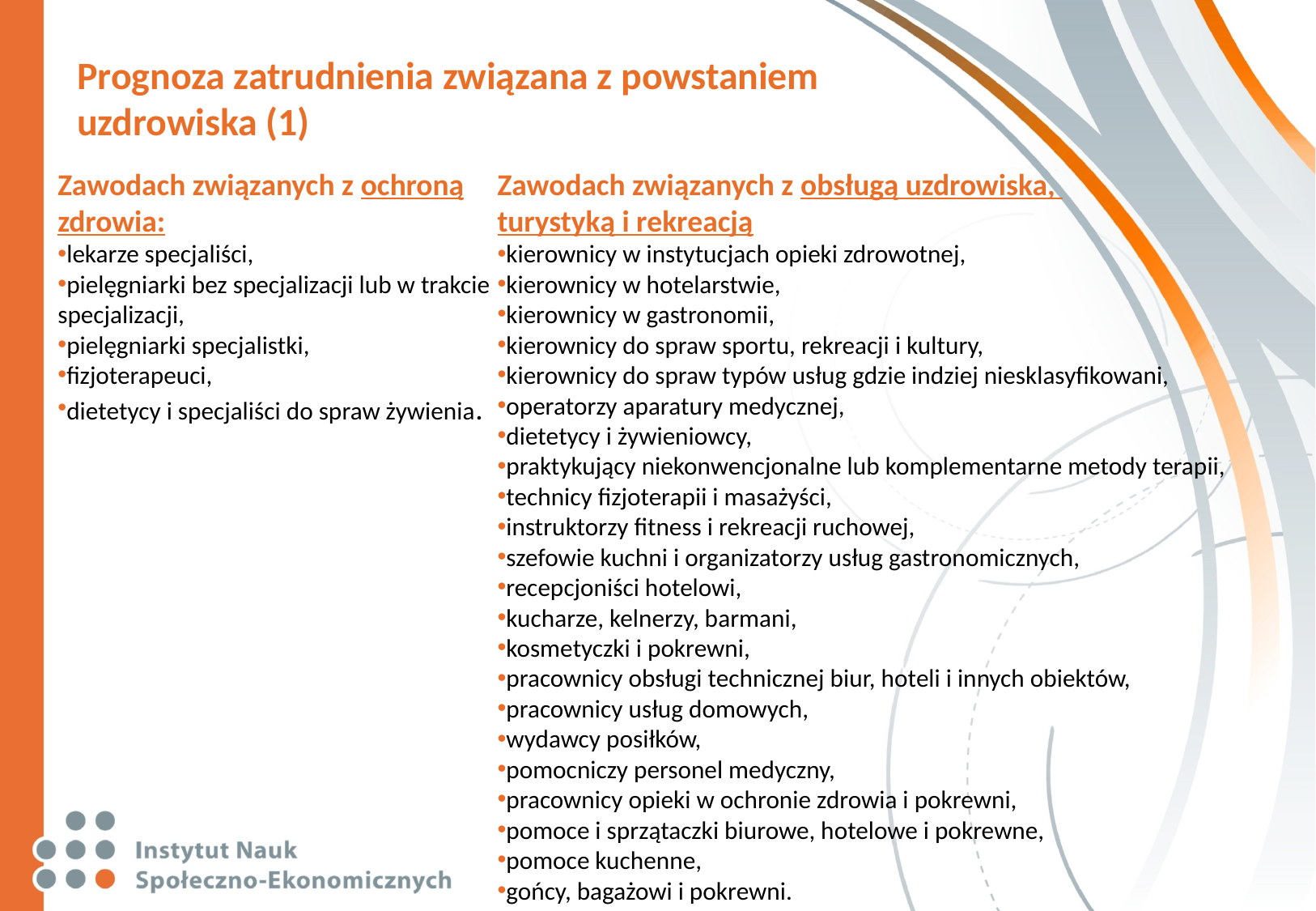

# Prognoza zatrudnienia związana z powstaniem uzdrowiska (1)
Zawodach związanych z ochroną zdrowia:
lekarze specjaliści,
pielęgniarki bez specjalizacji lub w trakcie specjalizacji,
pielęgniarki specjalistki,
fizjoterapeuci,
dietetycy i specjaliści do spraw żywienia.

Zawodach związanych z obsługą uzdrowiska,
turystyką i rekreacją
kierownicy w instytucjach opieki zdrowotnej,
kierownicy w hotelarstwie,
kierownicy w gastronomii,
kierownicy do spraw sportu, rekreacji i kultury,
kierownicy do spraw typów usług gdzie indziej niesklasyfikowani,
operatorzy aparatury medycznej,
dietetycy i żywieniowcy,
praktykujący niekonwencjonalne lub komplementarne metody terapii,
technicy fizjoterapii i masażyści,
instruktorzy fitness i rekreacji ruchowej,
szefowie kuchni i organizatorzy usług gastronomicznych,
recepcjoniści hotelowi,
kucharze, kelnerzy, barmani,
kosmetyczki i pokrewni,
pracownicy obsługi technicznej biur, hoteli i innych obiektów,
pracownicy usług domowych,
wydawcy posiłków,
pomocniczy personel medyczny,
pracownicy opieki w ochronie zdrowia i pokrewni,
pomoce i sprzątaczki biurowe, hotelowe i pokrewne,
pomoce kuchenne,
gońcy, bagażowi i pokrewni.